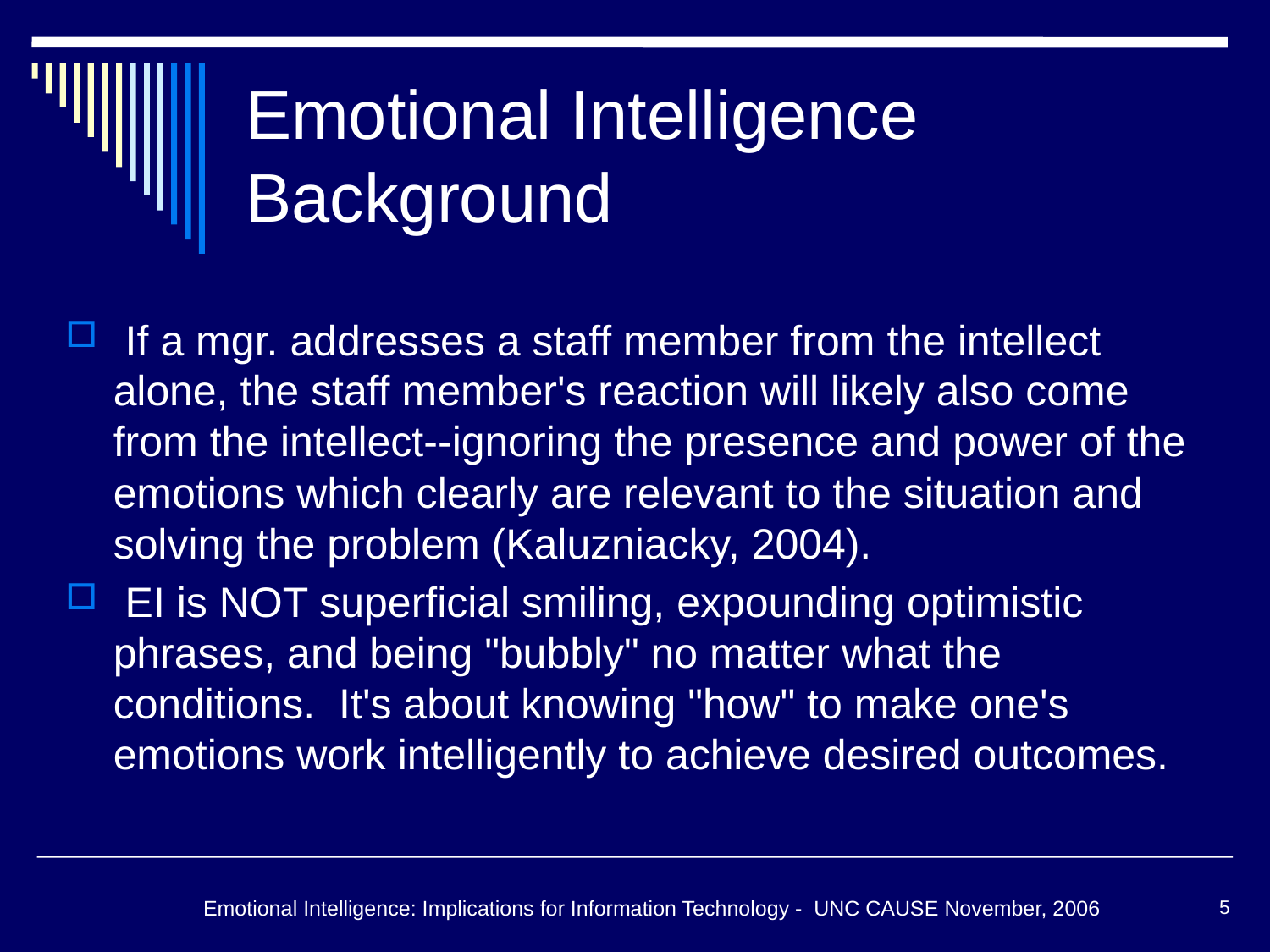

# Emotional Intelligence Background
 If a mgr. addresses a staff member from the intellect alone, the staff member's reaction will likely also come from the intellect--ignoring the presence and power of the emotions which clearly are relevant to the situation and solving the problem (Kaluzniacky, 2004).
 EI is NOT superficial smiling, expounding optimistic phrases, and being "bubbly" no matter what the conditions.  It's about knowing "how" to make one's emotions work intelligently to achieve desired outcomes.

Emotional Intelligence: Implications for Information Technology -  UNC CAUSE November, 2006
5